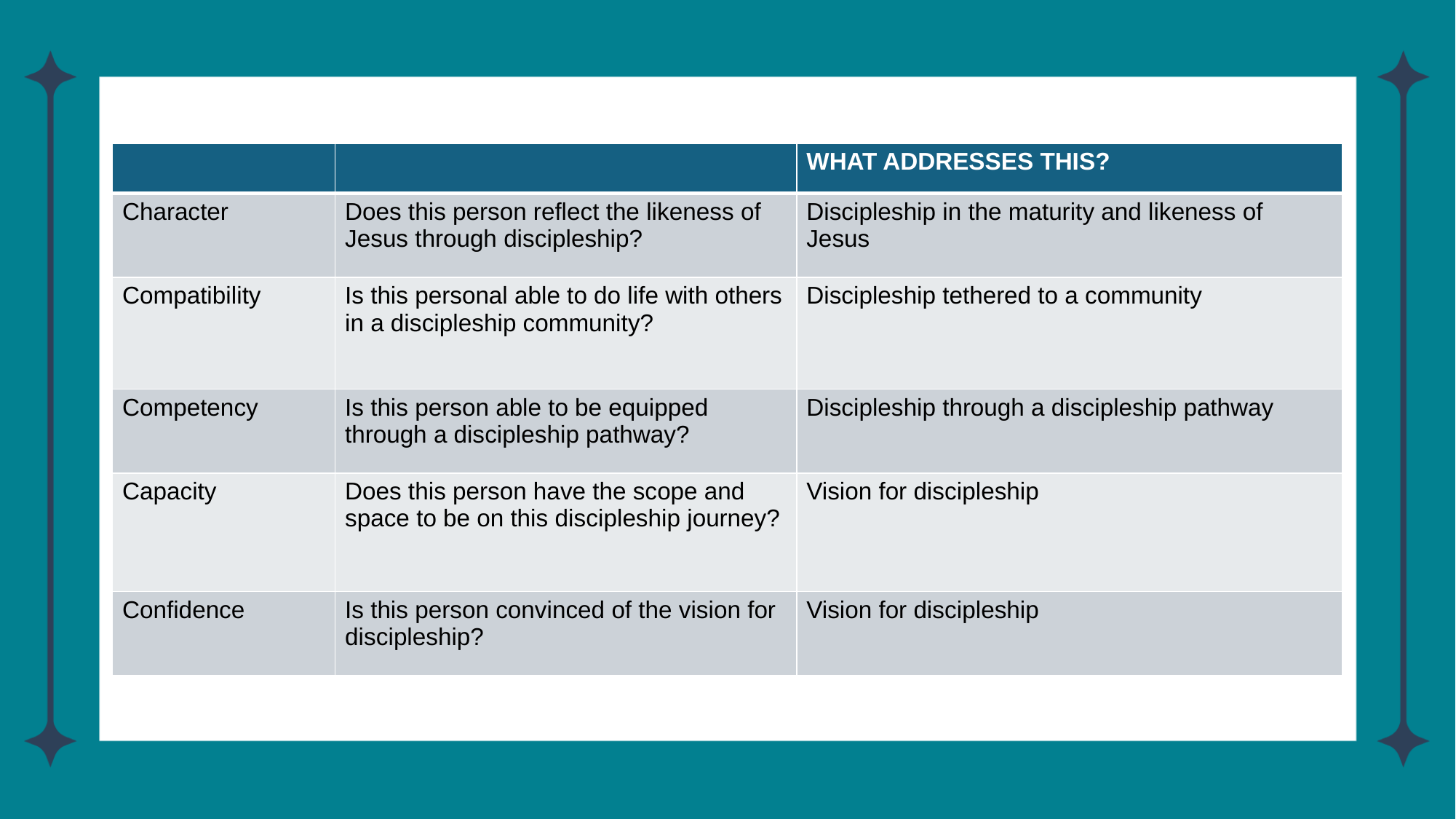

|  |  | WHAT ADDRESSES THIS? |
| --- | --- | --- |
| Character | Does this person reflect the likeness of Jesus through discipleship? | Discipleship in the maturity and likeness of Jesus |
| Compatibility | Is this personal able to do life with others in a discipleship community? | Discipleship tethered to a community |
| Competency | Is this person able to be equipped through a discipleship pathway? | Discipleship through a discipleship pathway |
| Capacity | Does this person have the scope and space to be on this discipleship journey? | Vision for discipleship |
| Confidence | Is this person convinced of the vision for discipleship? | Vision for discipleship |